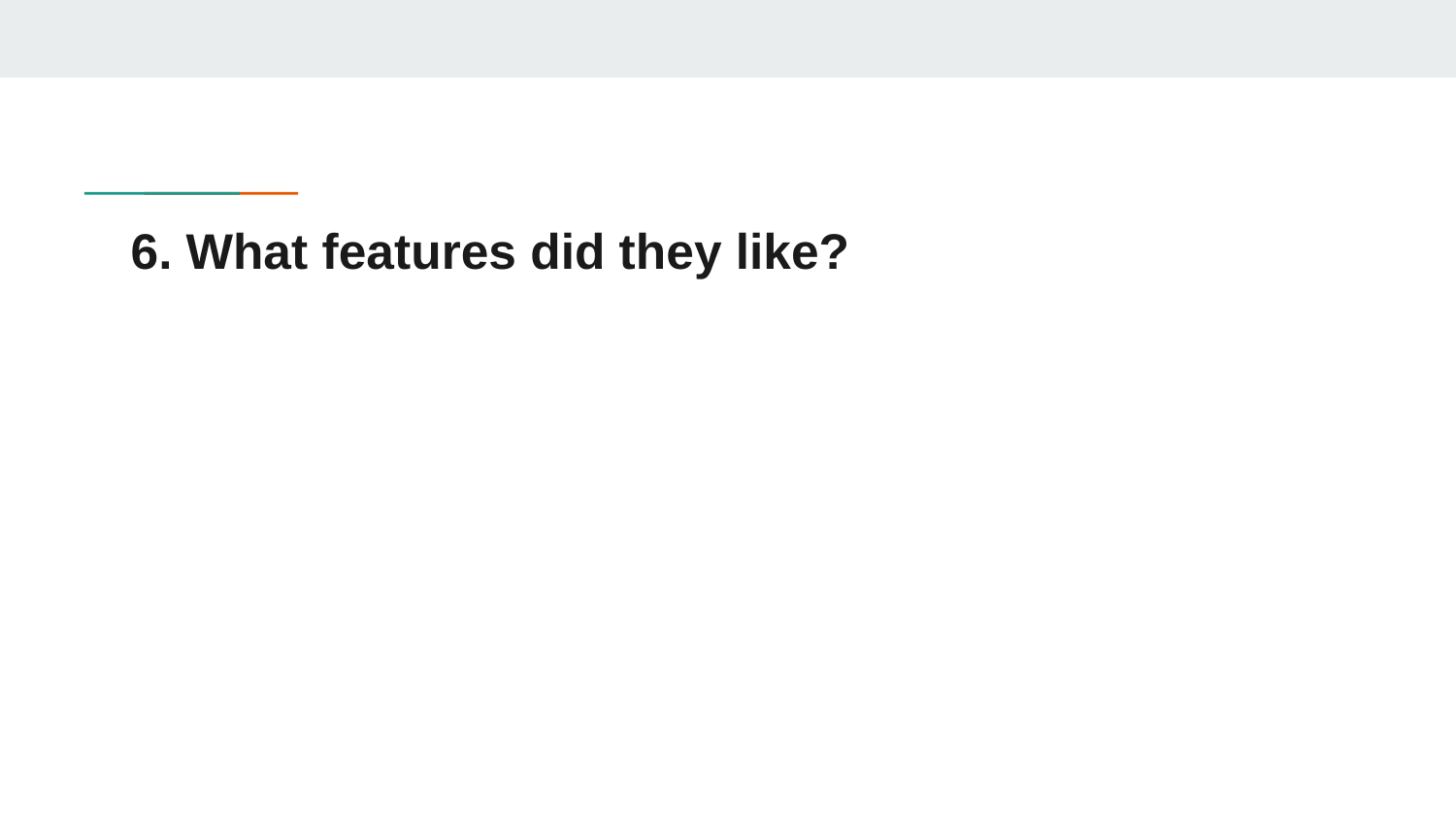

# 6. What features did they like?